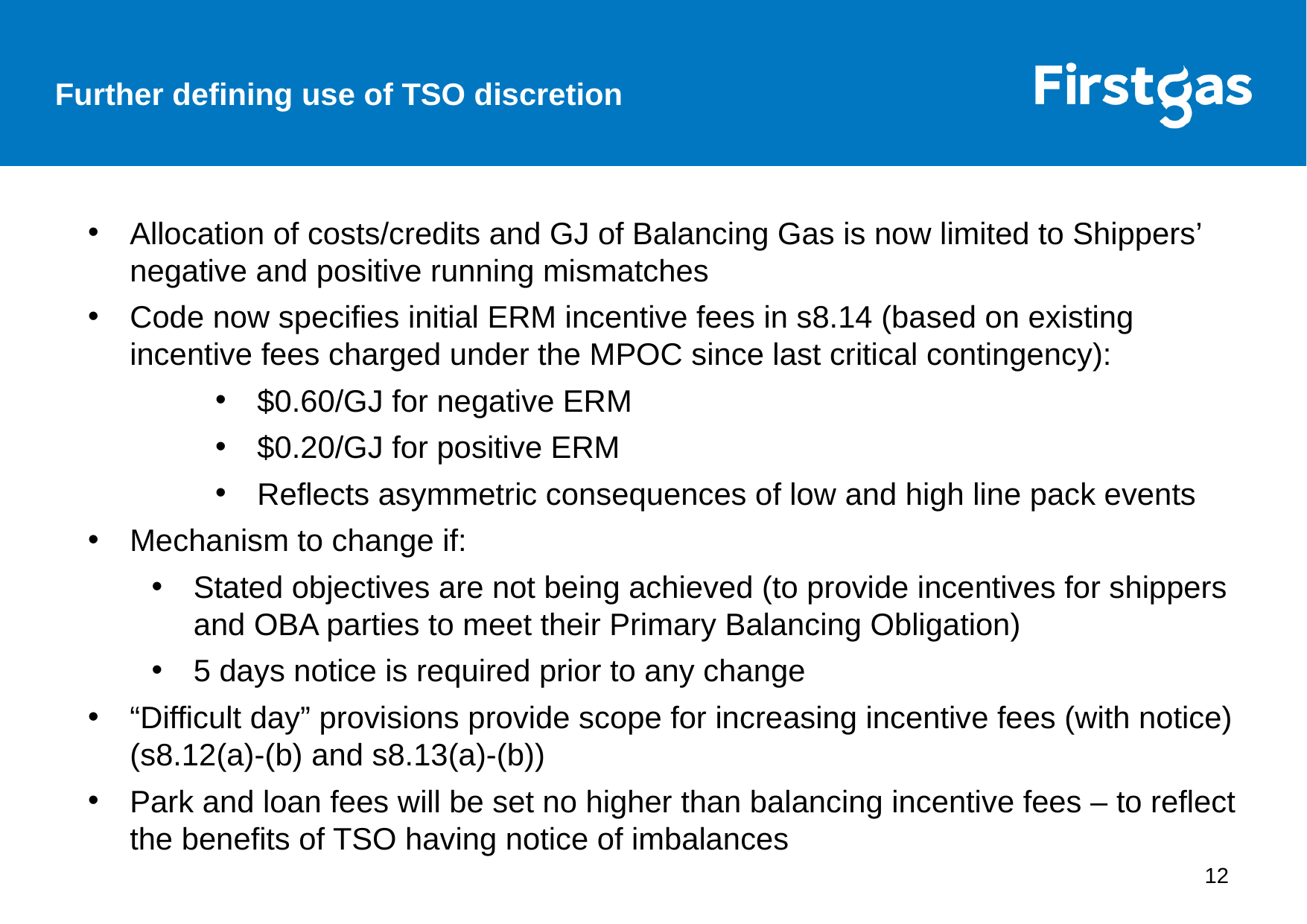

Further defining use of TSO discretion
Allocation of costs/credits and GJ of Balancing Gas is now limited to Shippers’ negative and positive running mismatches
Code now specifies initial ERM incentive fees in s8.14 (based on existing incentive fees charged under the MPOC since last critical contingency):
$0.60/GJ for negative ERM
$0.20/GJ for positive ERM
Reflects asymmetric consequences of low and high line pack events
Mechanism to change if:
Stated objectives are not being achieved (to provide incentives for shippers and OBA parties to meet their Primary Balancing Obligation)
5 days notice is required prior to any change
“Difficult day” provisions provide scope for increasing incentive fees (with notice) (s8.12(a)-(b) and s8.13(a)-(b))
Park and loan fees will be set no higher than balancing incentive fees – to reflect the benefits of TSO having notice of imbalances
12